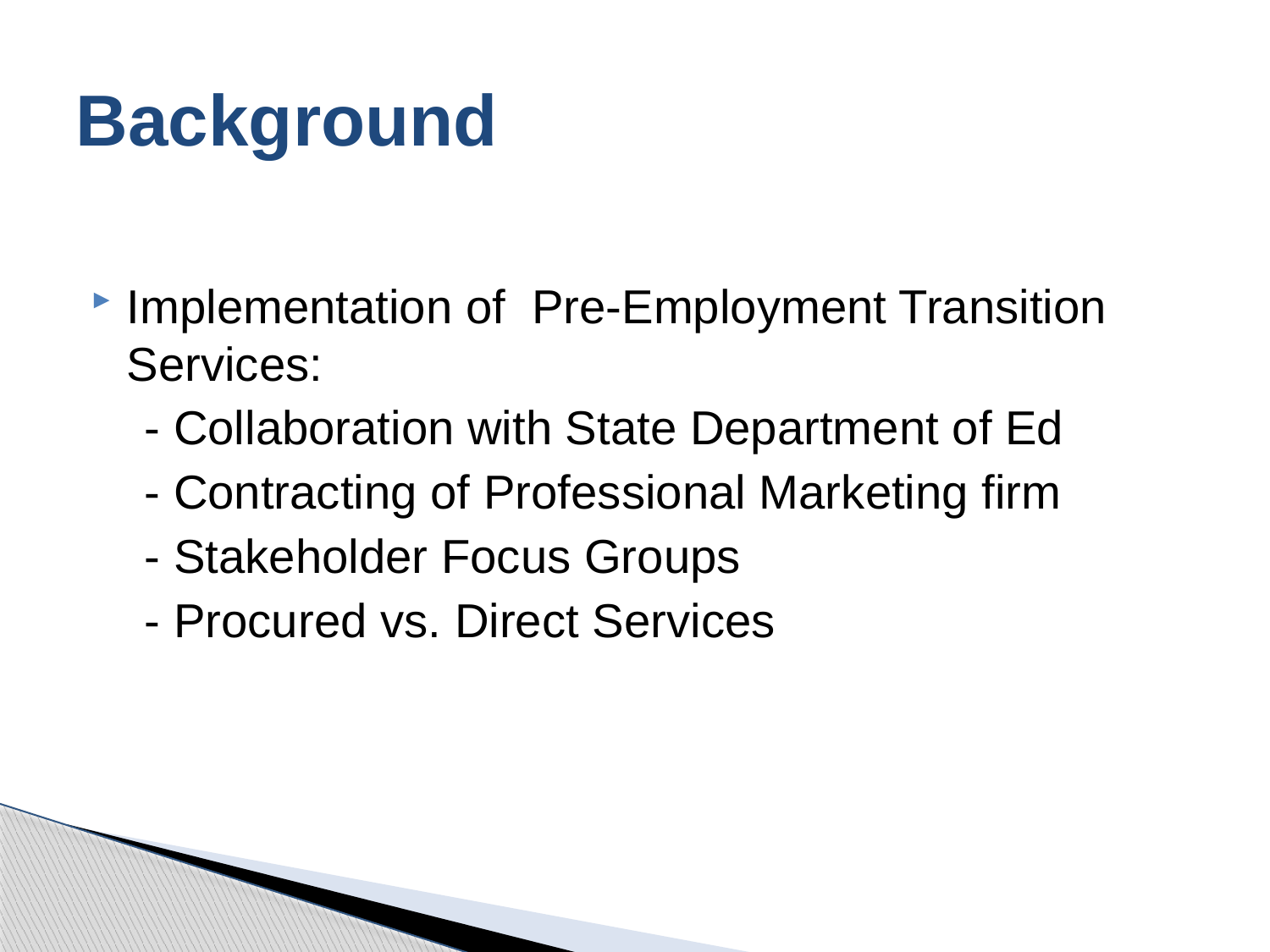

# Background

Implementation of  Pre-Employment Transition Services:
    - Collaboration with State Department of Ed
    - Contracting of Professional Marketing firm
    - Stakeholder Focus Groups
    - Procured vs. Direct Services